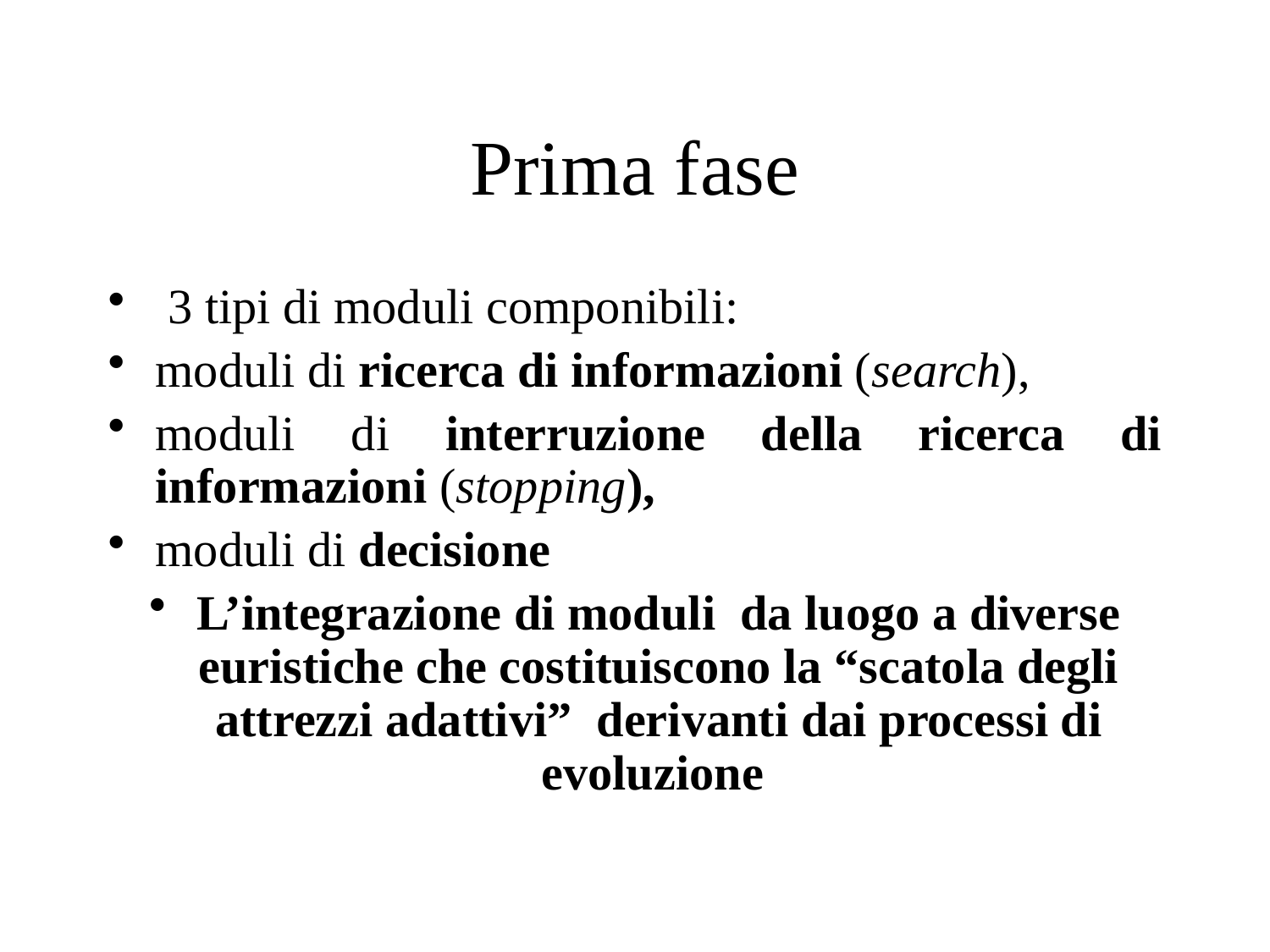

# Prima fase
 3 tipi di moduli componibili:
moduli di ricerca di informazioni (search),
moduli di interruzione della ricerca di informazioni (stopping),
moduli di decisione
L’integrazione di moduli  da luogo a diverse euristiche che costituiscono la “scatola degli attrezzi adattivi”  derivanti dai processi di evoluzione